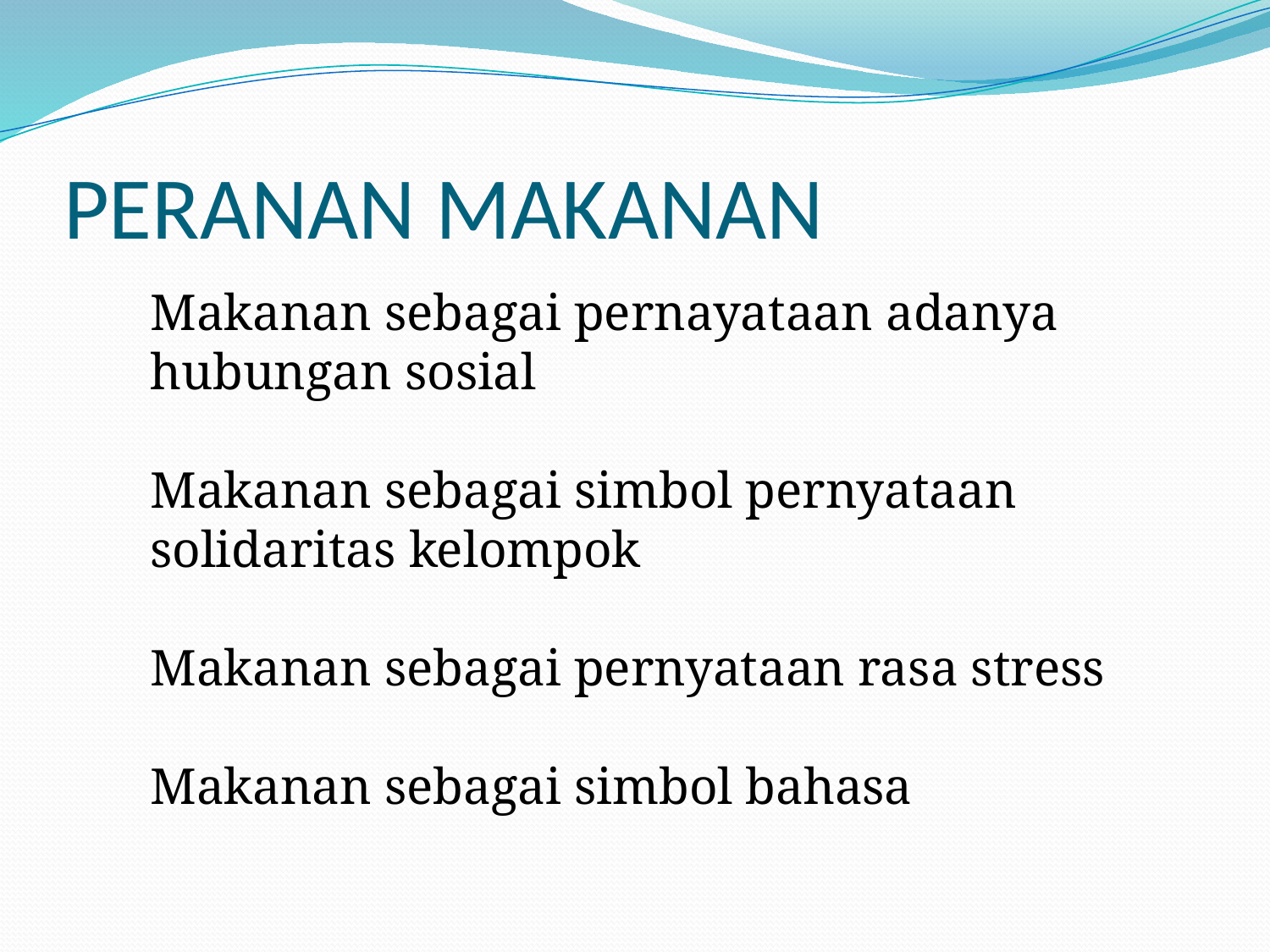

# PERANAN MAKANAN

Makanan sebagai pernayataan adanya hubungan sosial

Makanan sebagai simbol pernyataan solidaritas kelompok

Makanan sebagai pernyataan rasa stress

Makanan sebagai simbol bahasa